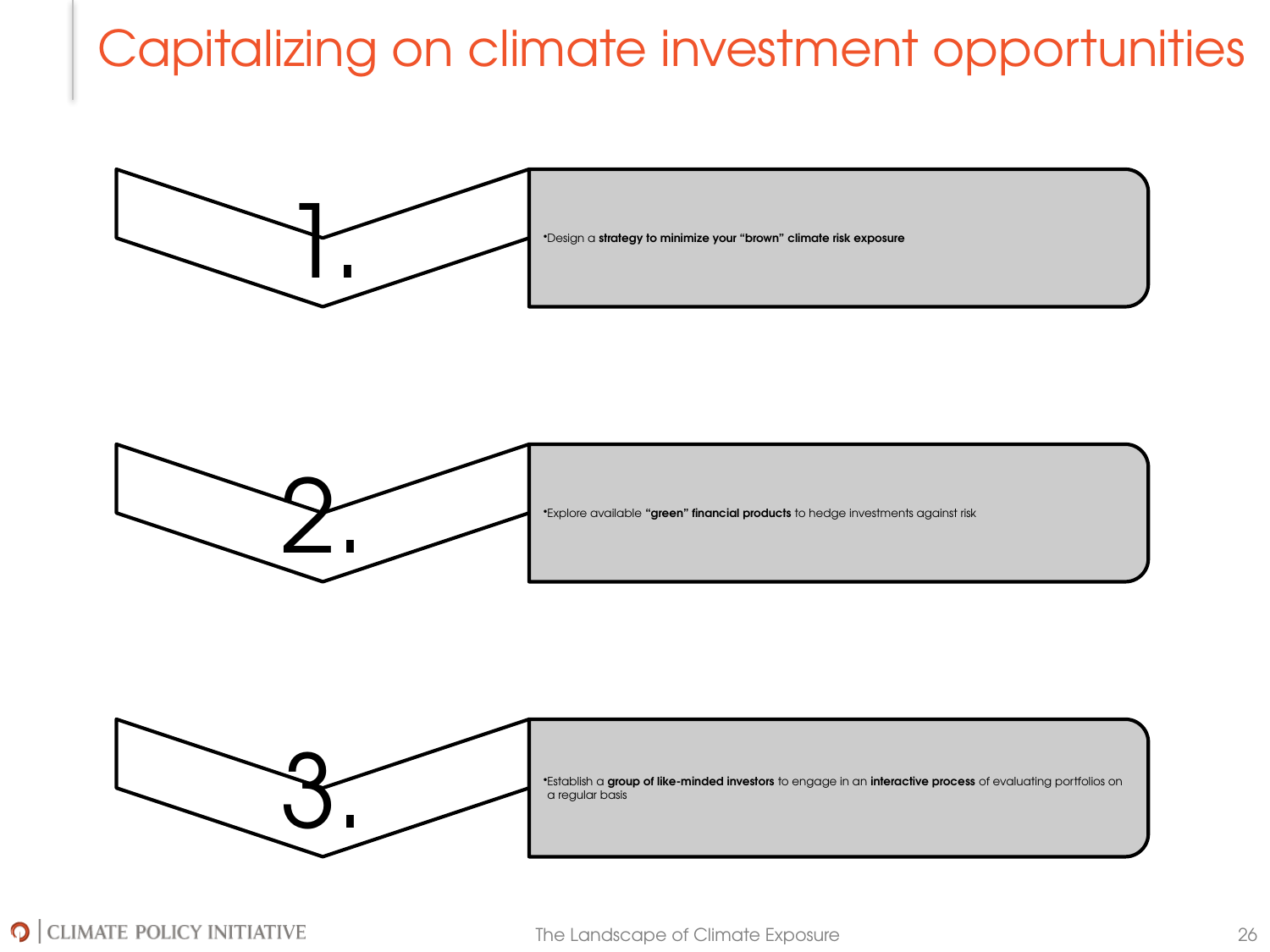

Capitalizing on climate investment opportunities
1.
Design a strategy to minimize your “brown” climate risk exposure
2.
Explore available “green” financial products to hedge investments against risk
3.
Establish a group of like-minded investors to engage in an interactive process of evaluating portfolios on a regular basis